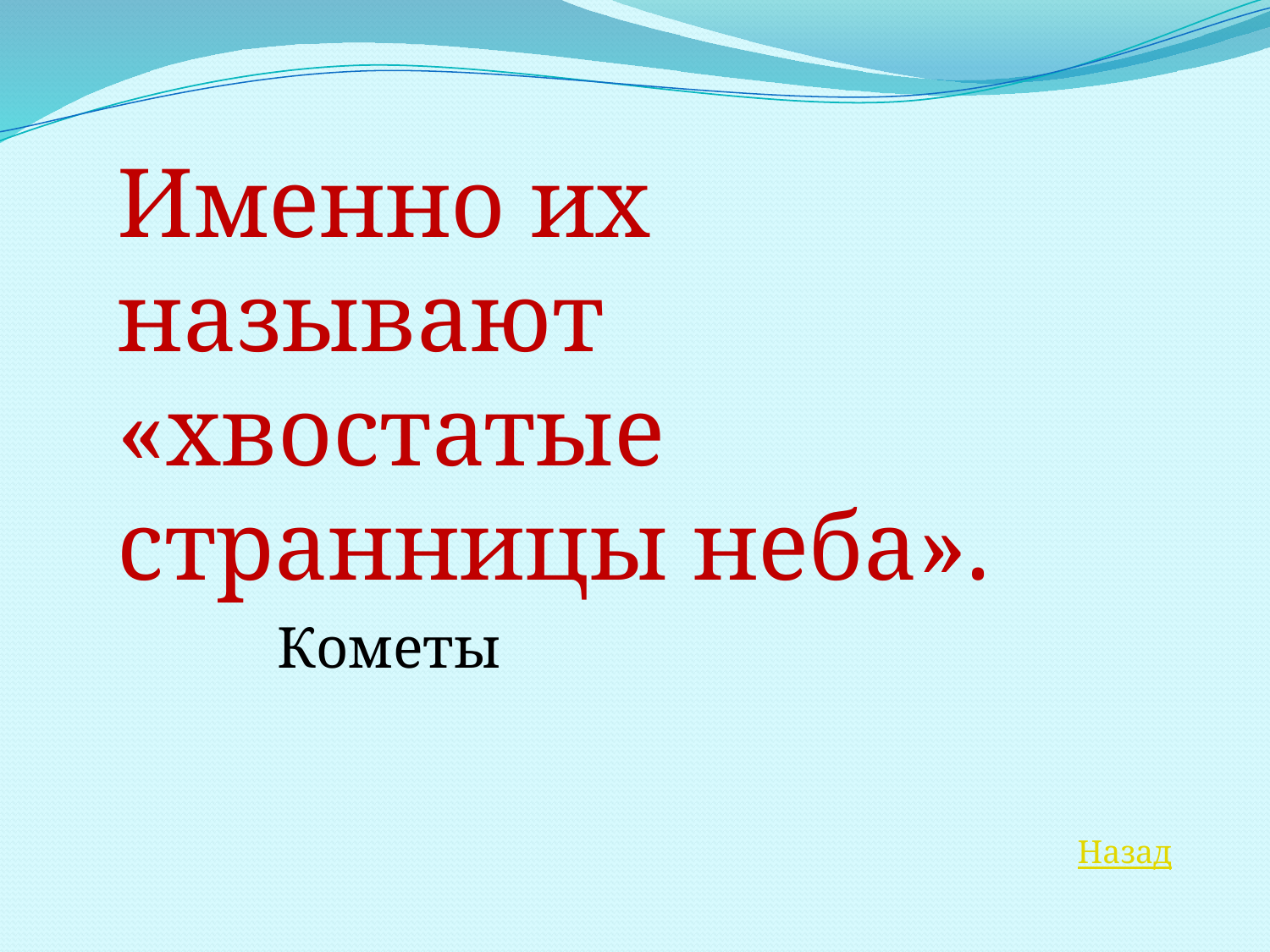

Именно их называют «хвостатые странницы неба».
Кометы
Назад